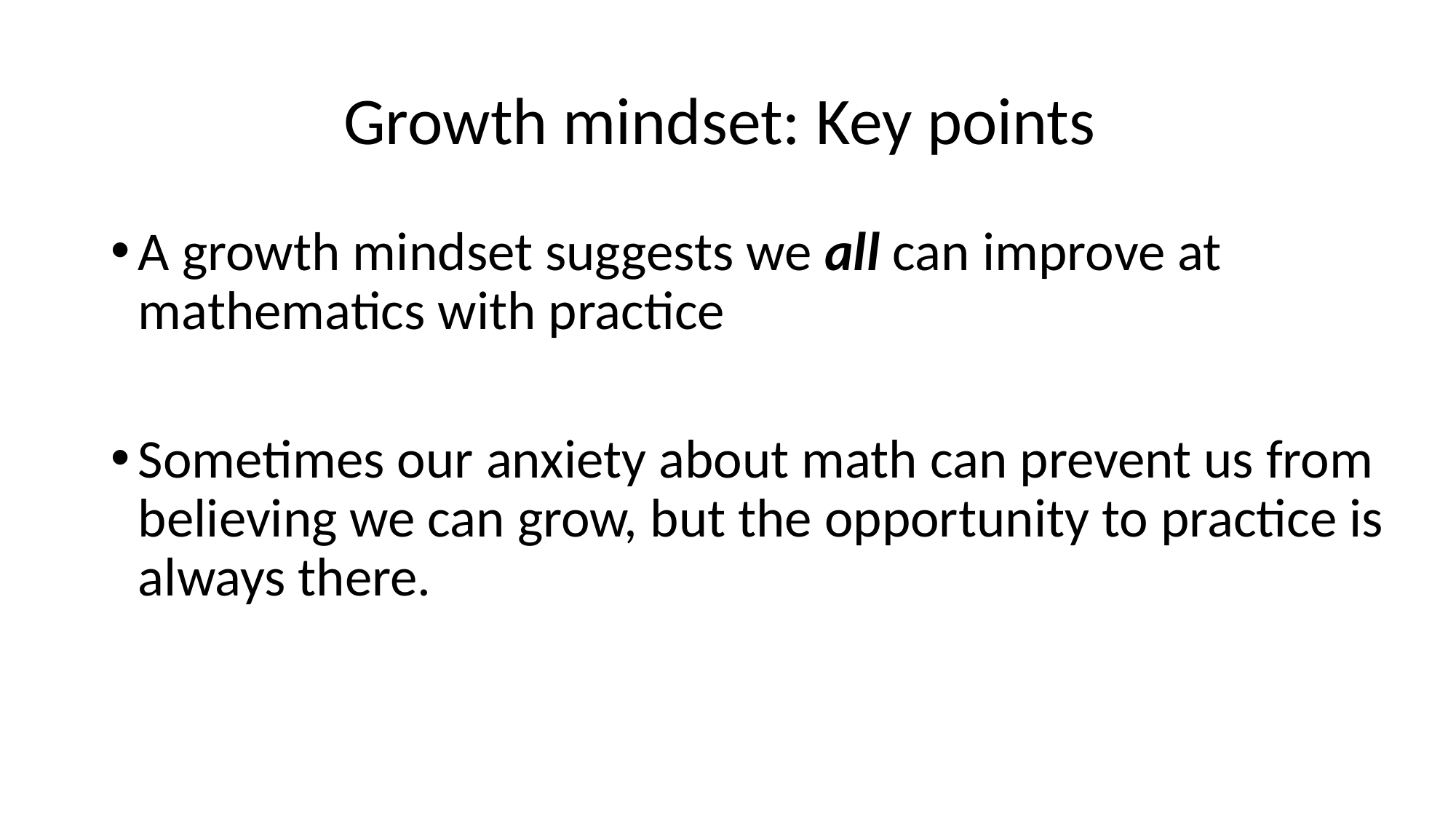

# Growth mindset: Key points
A growth mindset suggests we all can improve at mathematics with practice

Sometimes our anxiety about math can prevent us from believing we can grow, but the opportunity to practice is always there.